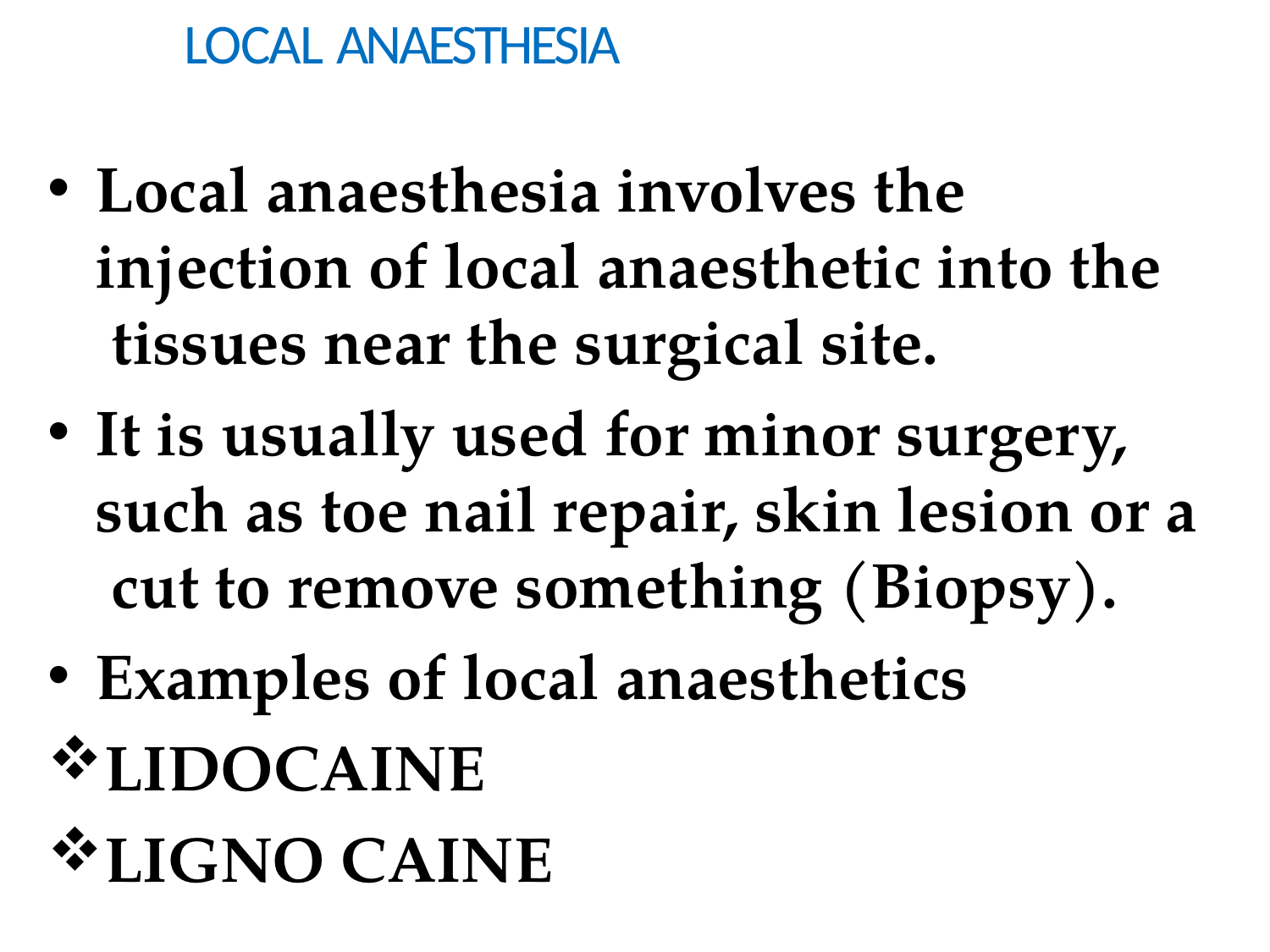

# LOCAL ANAESTHESIA
Local anaesthesia involves the  injection of local anaesthetic into the  tissues near the surgical site.
It is usually used for minor surgery,  such as toe nail repair, skin lesion or a  cut to remove something (Biopsy).
Examples of local anaesthetics
LIDOCAINE
LIGNO CAINE